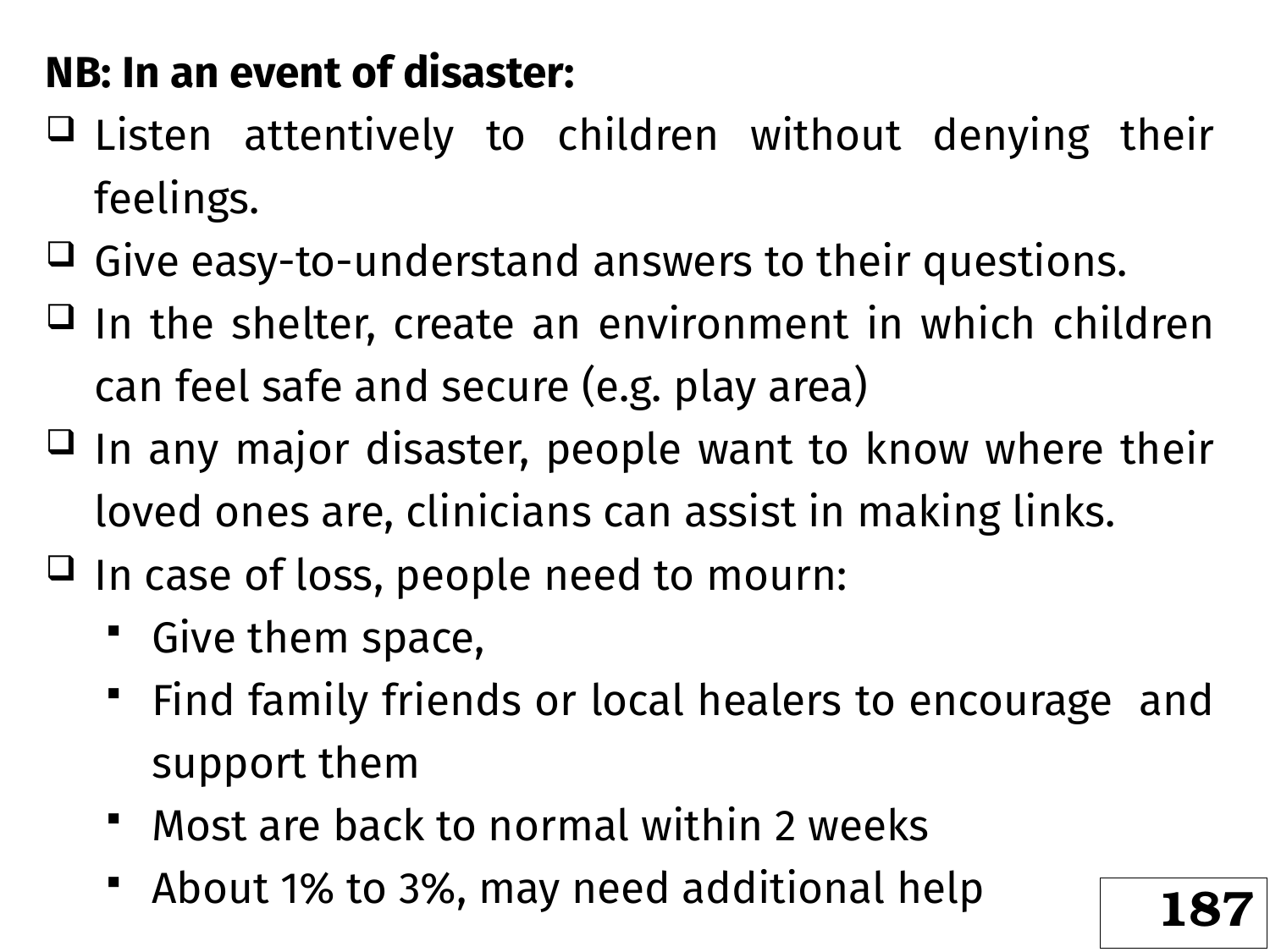

NB: In an event of disaster:
Listen attentively to children without denying their feelings.
Give easy-to-understand answers to their questions.
In the shelter, create an environment in which children can feel safe and secure (e.g. play area)
In any major disaster, people want to know where their loved ones are, clinicians can assist in making links.
In case of loss, people need to mourn:
Give them space,
Find family friends or local healers to encourage  and support them
Most are back to normal within 2 weeks
About 1% to 3%, may need additional help

187